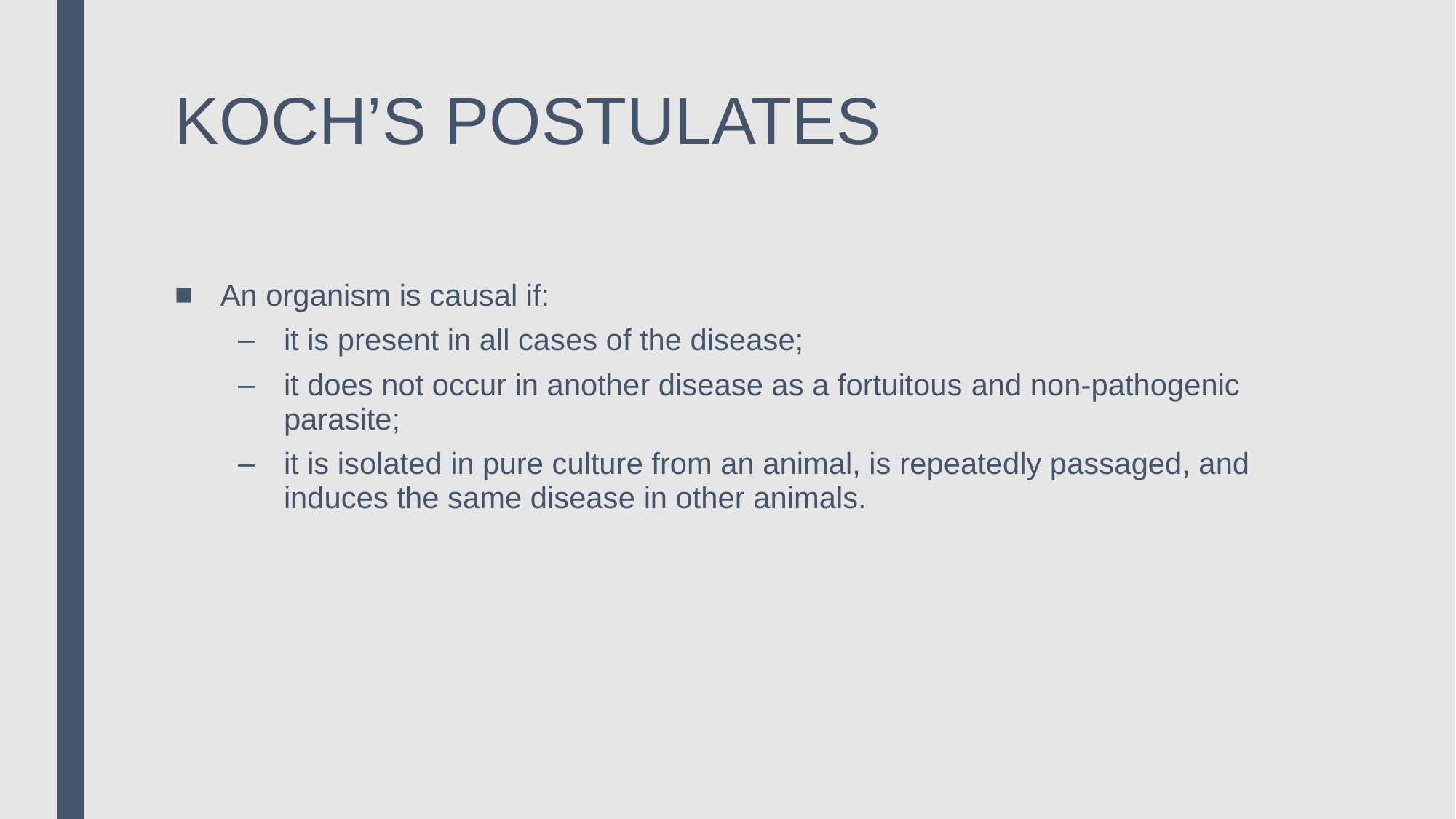

# KOCH’S POSTULATES
An organism is causal if:
it is present in all cases of the disease;
it does not occur in another disease as a fortuitous and non-pathogenic parasite;
it is isolated in pure culture from an animal, is repeatedly passaged, and induces the same disease in other animals.